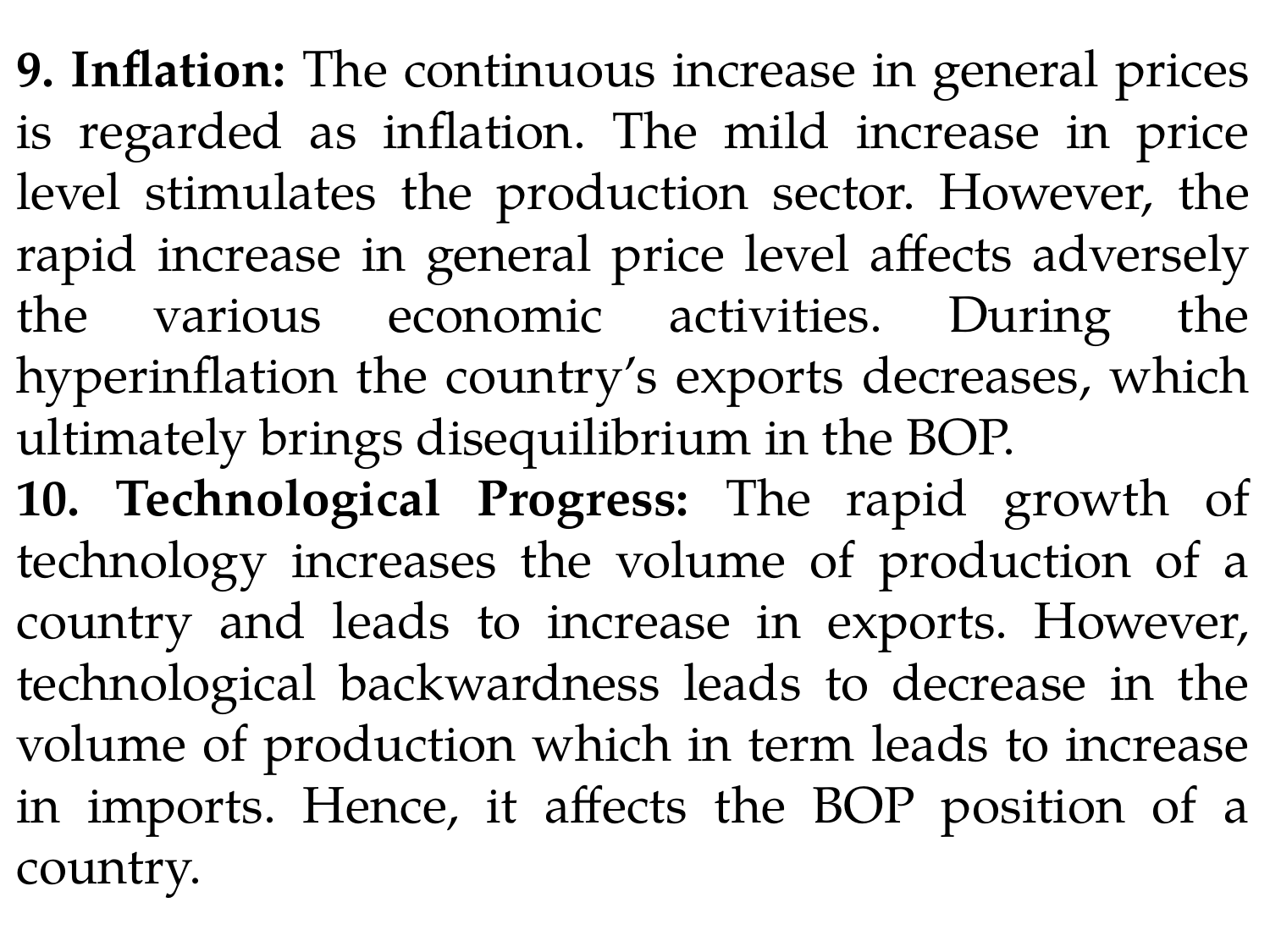

9. Inflation: The continuous increase in general prices is regarded as inflation. The mild increase in price level stimulates the production sector. However, the rapid increase in general price level affects adversely the various economic activities. During the hyperinflation the country’s exports decreases, which ultimately brings disequilibrium in the BOP.
10. Technological Progress: The rapid growth of technology increases the volume of production of a country and leads to increase in exports. However, technological backwardness leads to decrease in the volume of production which in term leads to increase in imports. Hence, it affects the BOP position of a country.